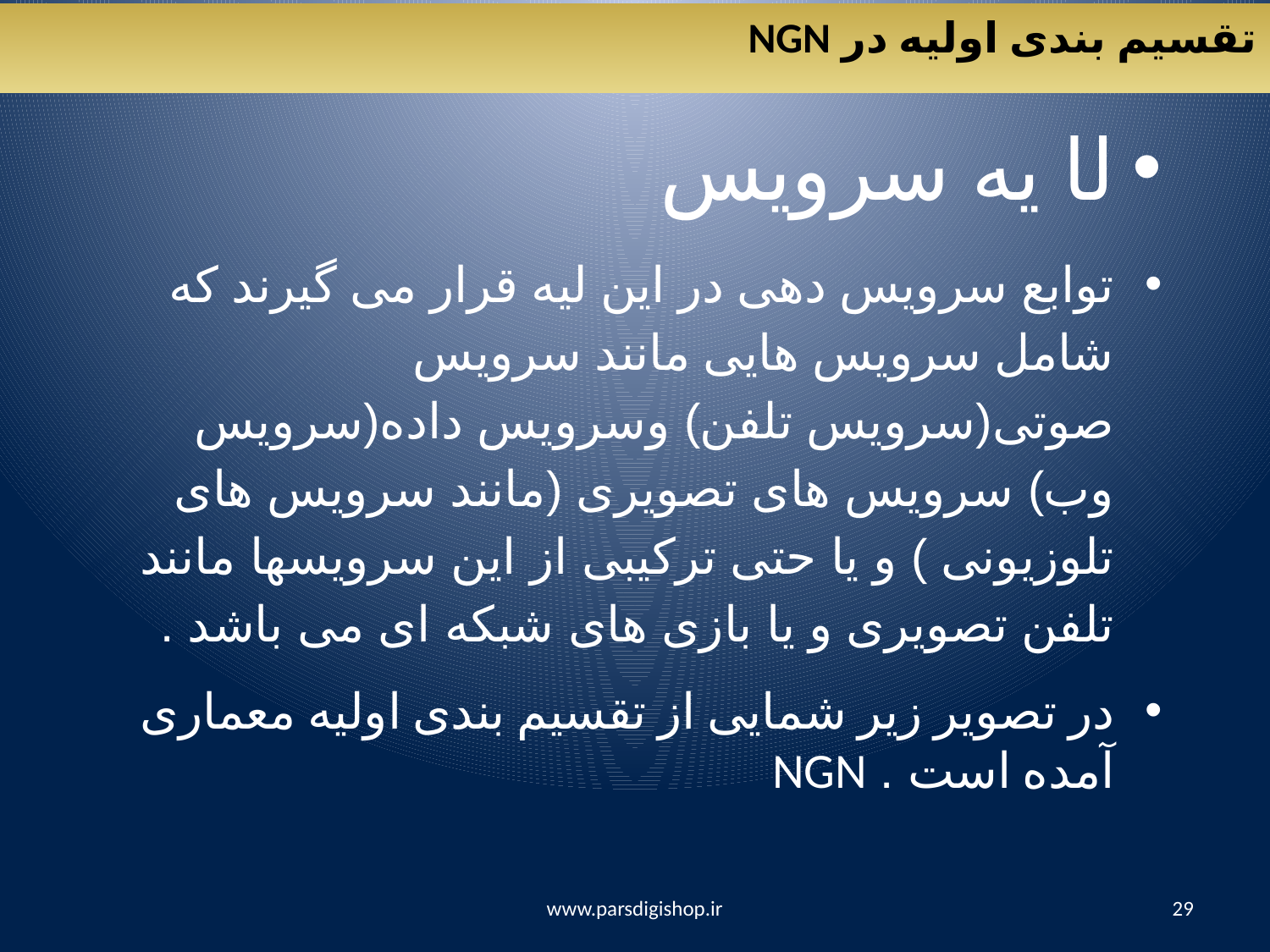

تقسیم بندی اولیه در NGN
لا یه سرویس
توابع سرویس دهی در این لیه قرار می گیرند که شامل سرویس هایی مانند سرویس صوتی(سرویس تلفن) وسرویس داده(سرویس وب) سرویس های تصویری (مانند سرویس های تلوزیونی ) و یا حتی ترکیبی از این سرویسها مانند تلفن تصویری و یا بازی های شبکه ای می باشد .
در تصویر زیر شمایی از تقسیم بندی اولیه معماری آمده است . NGN
www.parsdigishop.ir
29